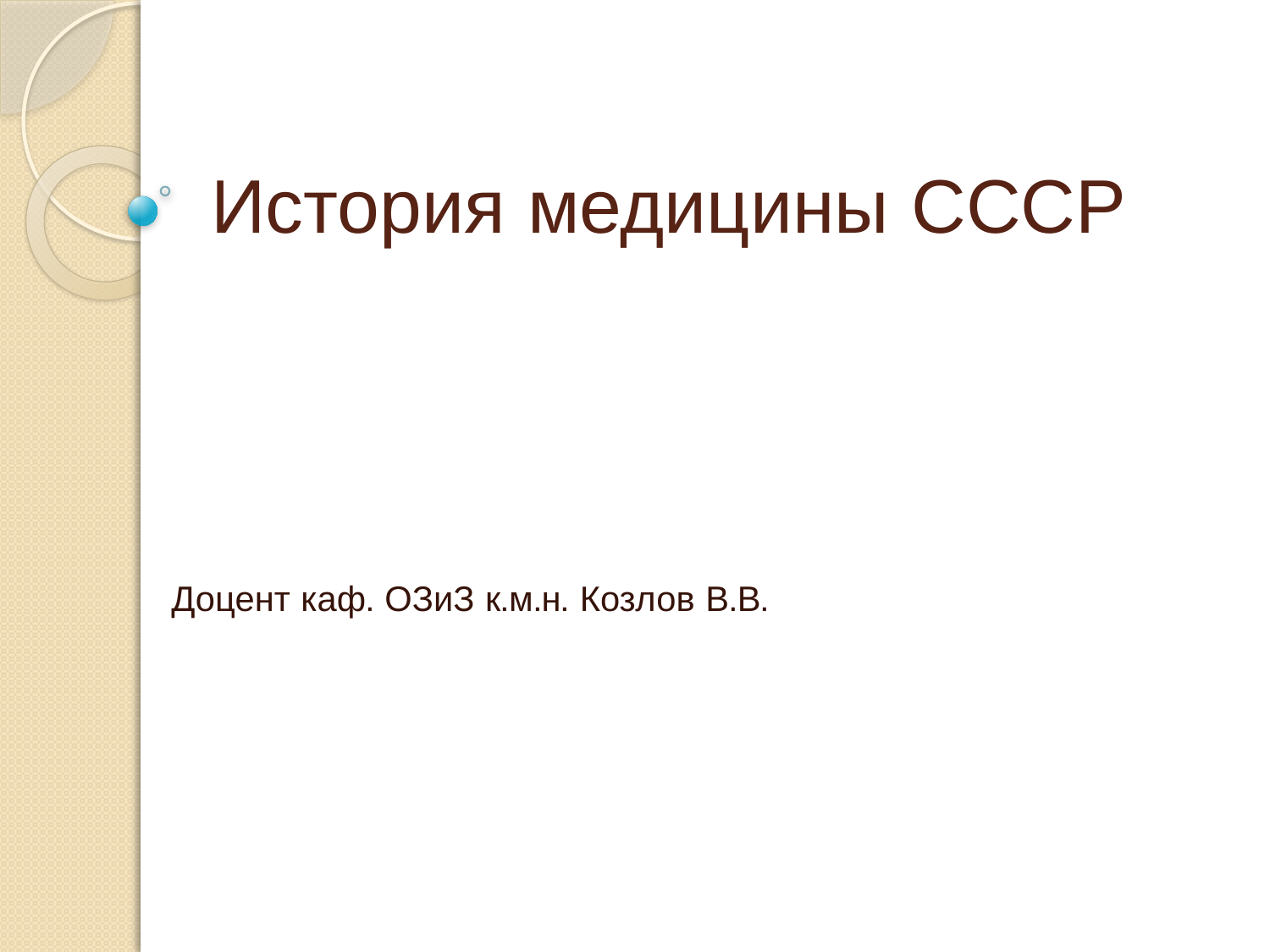

# История медицины СССР
Доцент каф. ОЗиЗ к.м.н. Козлов В.В.